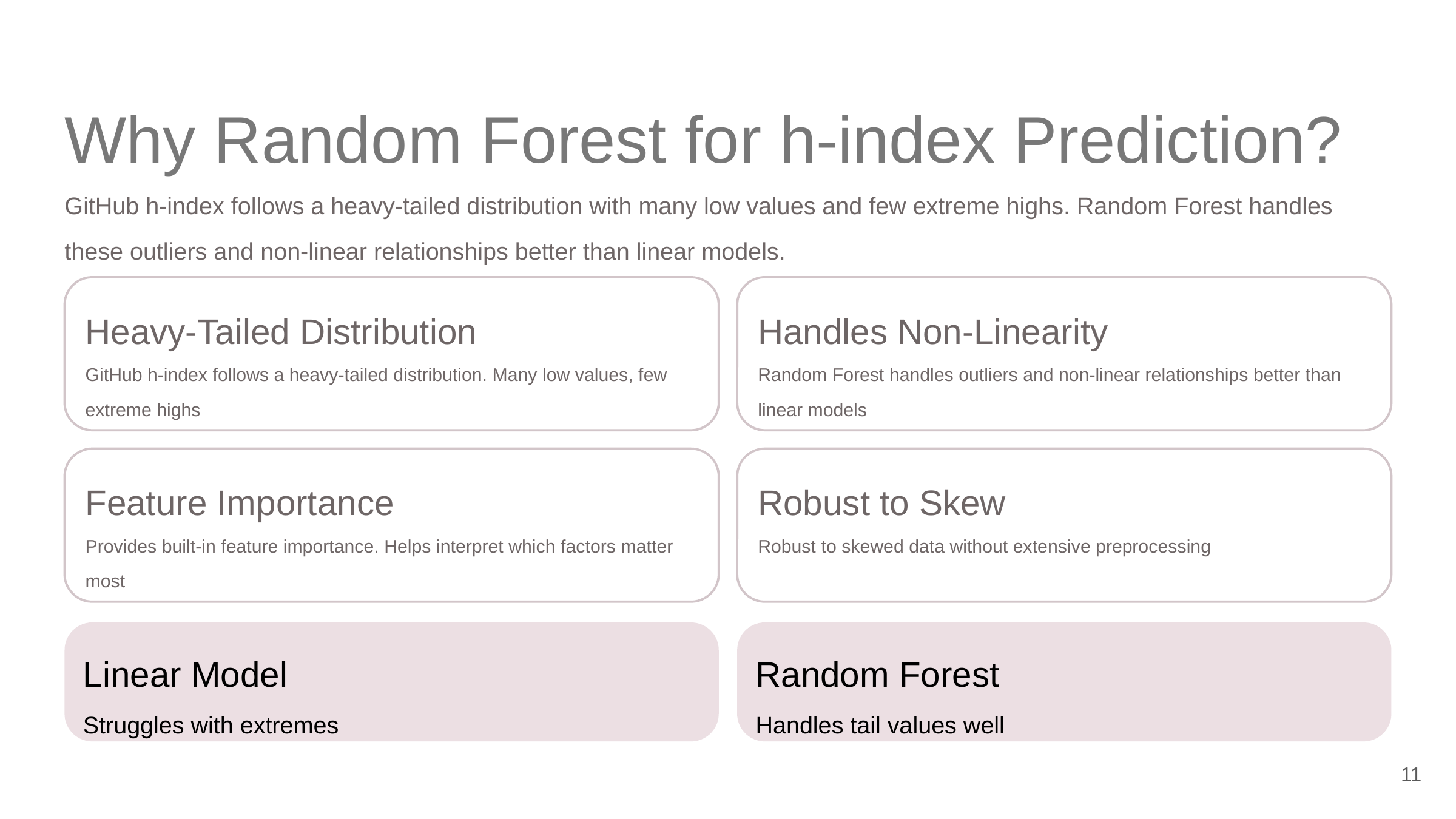

Why Random Forest for h-index Prediction?
GitHub h-index follows a heavy-tailed distribution with many low values and few extreme highs. Random Forest handles these outliers and non-linear relationships better than linear models.

Heavy-Tailed Distribution
Handles Non-Linearity
GitHub h-index follows a heavy-tailed distribution. Many low values, few extreme highs
Random Forest handles outliers and non-linear relationships better than linear models

Feature Importance
Robust to Skew
Provides built-in feature importance. Helps interpret which factors matter most
Robust to skewed data without extensive preprocessing

Linear Model
Random Forest
Struggles with extremes
Handles tail values well
11